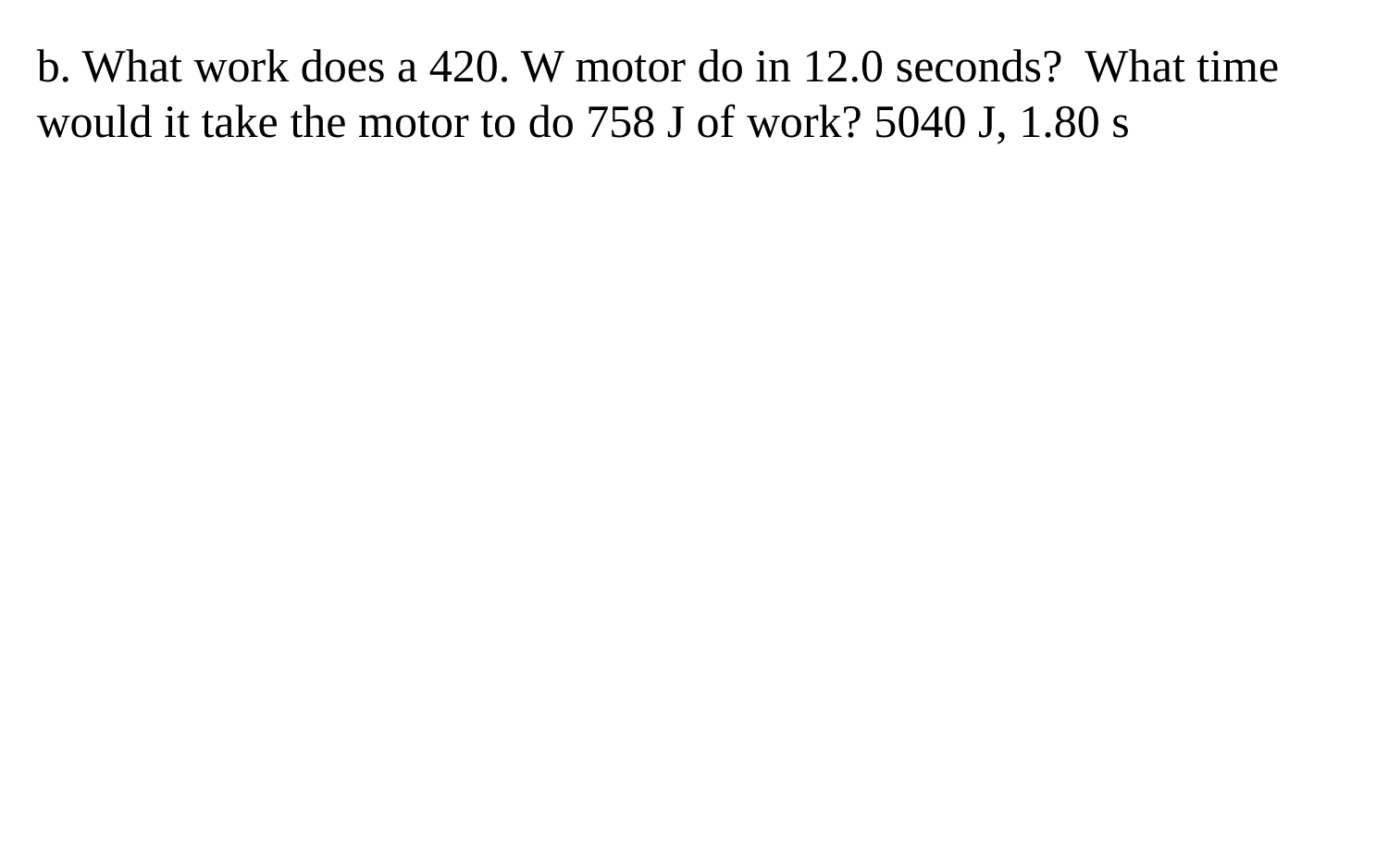

b. What work does a 420. W motor do in 12.0 seconds?  What time would it take the motor to do 758 J of work? 5040 J, 1.80 s